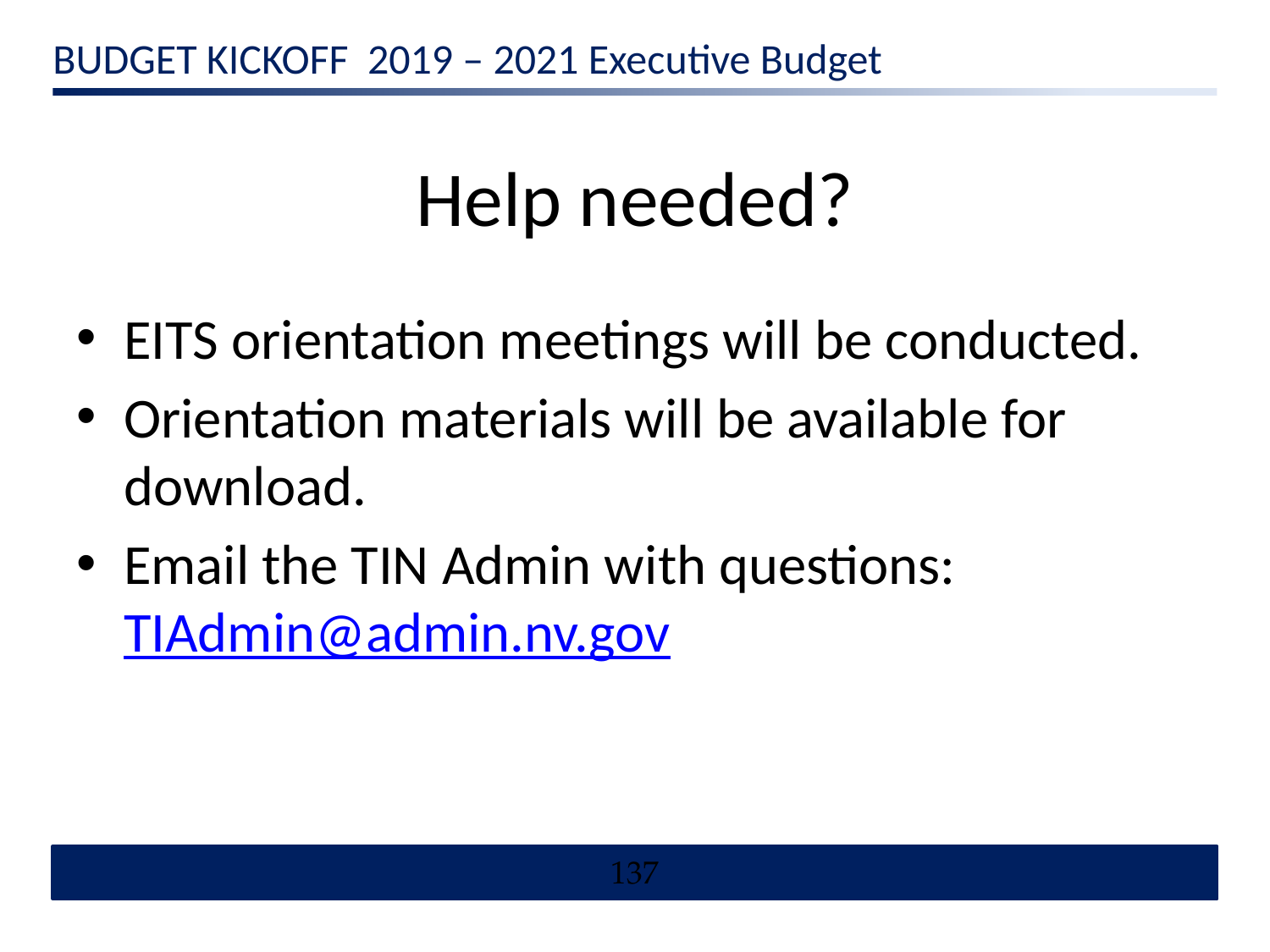

# Help needed?
EITS orientation meetings will be conducted.
Orientation materials will be available for download.
Email the TIN Admin with questions: TIAdmin@admin.nv.gov
137